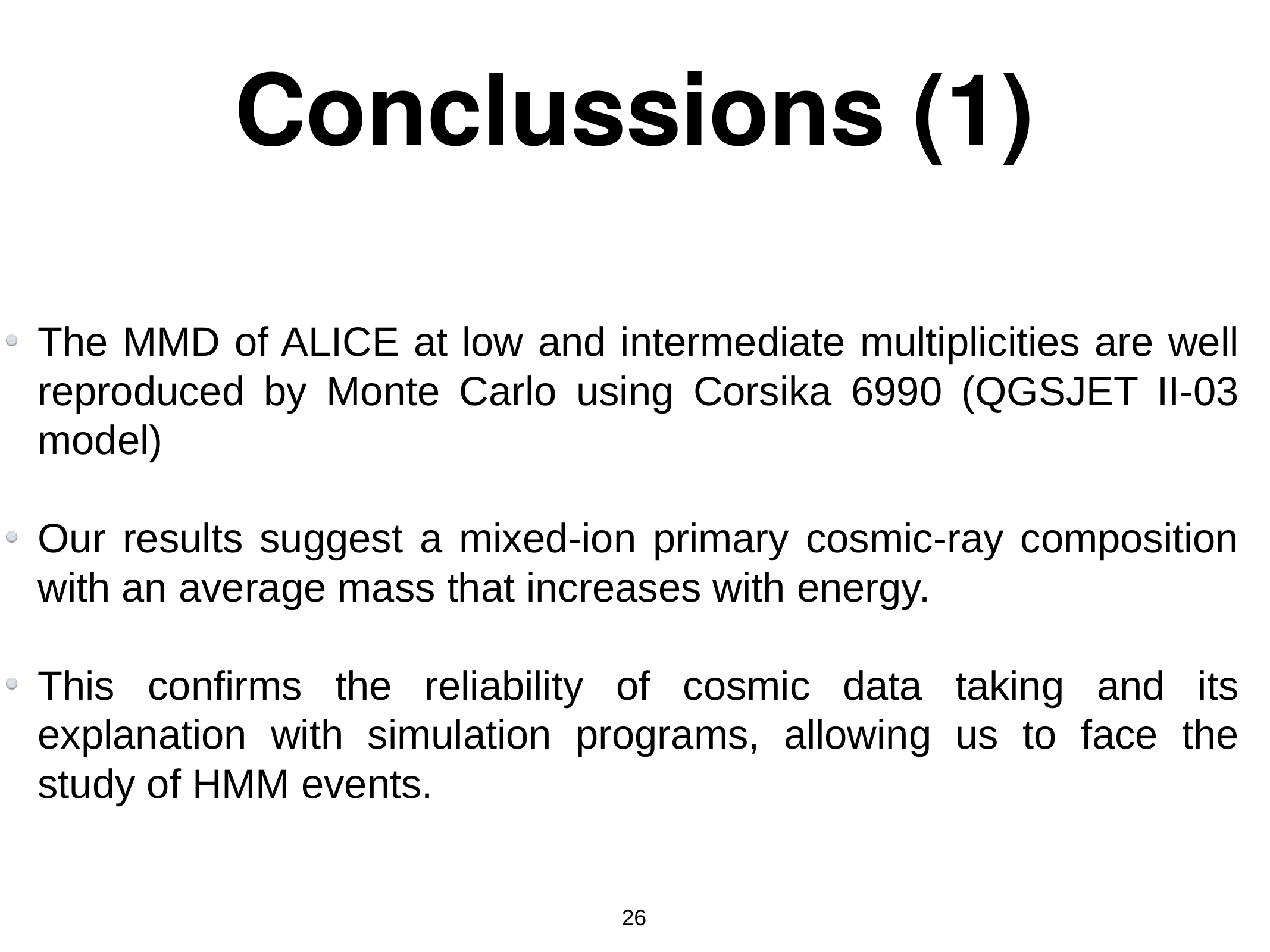

# Conclussions (1)
The MMD of ALICE at low and intermediate multiplicities are well reproduced by Monte Carlo using Corsika 6990 (QGSJET II-03 model)

Our results suggest a mixed-ion primary cosmic-ray composition with an average mass that increases with energy.

This confirms the reliability of cosmic data taking and its explanation with simulation programs, allowing us to face the study of HMM events.

26